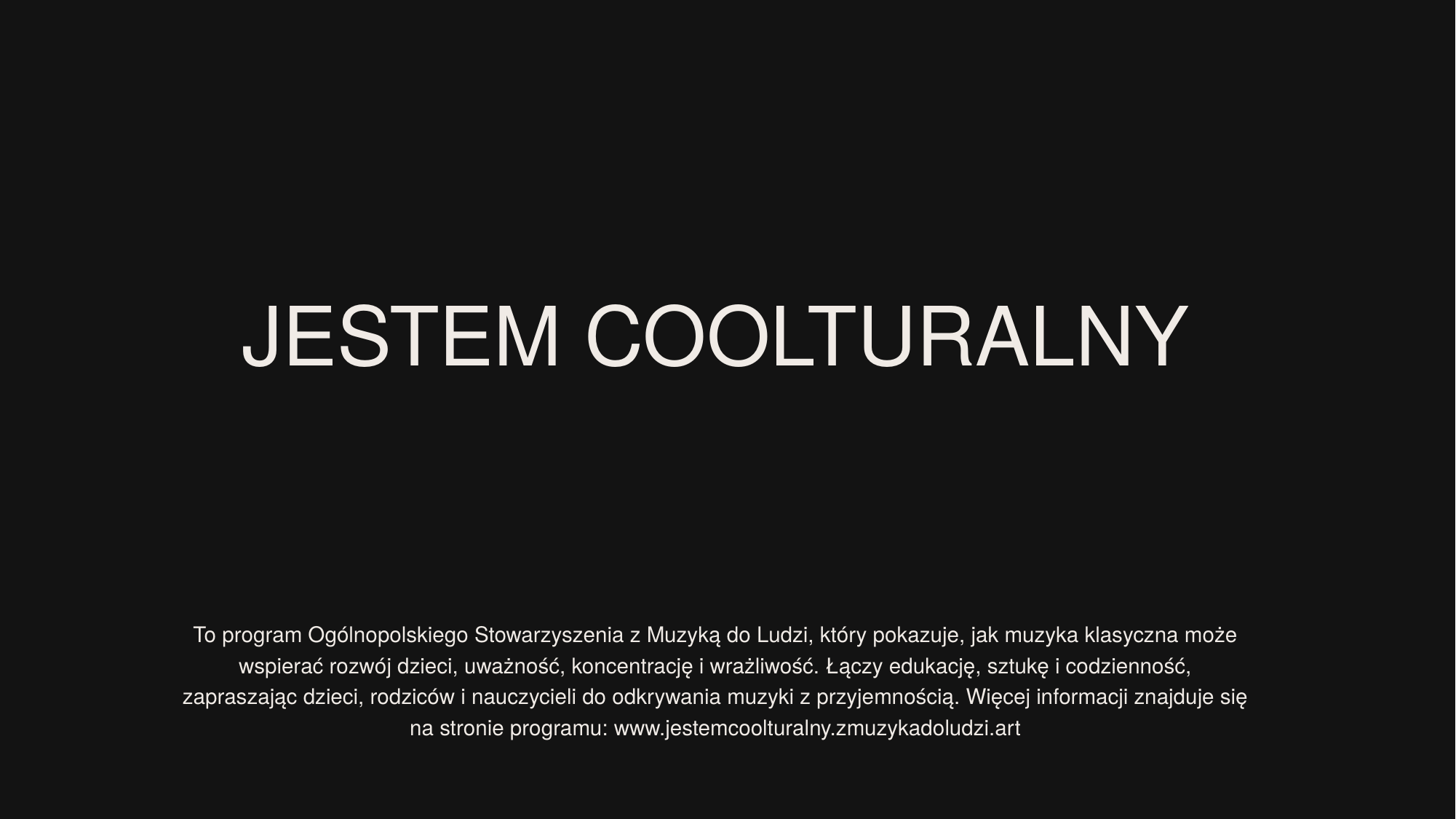

# Jestem coolturalny
To program Ogólnopolskiego Stowarzyszenia z Muzyką do Ludzi, który pokazuje, jak muzyka klasyczna może wspierać rozwój dzieci, uważność, koncentrację i wrażliwość. Łączy edukację, sztukę i codzienność, zapraszając dzieci, rodziców i nauczycieli do odkrywania muzyki z przyjemnością. Więcej informacji znajduje się na stronie programu: www.jestemcoolturalny.zmuzykadoludzi.art